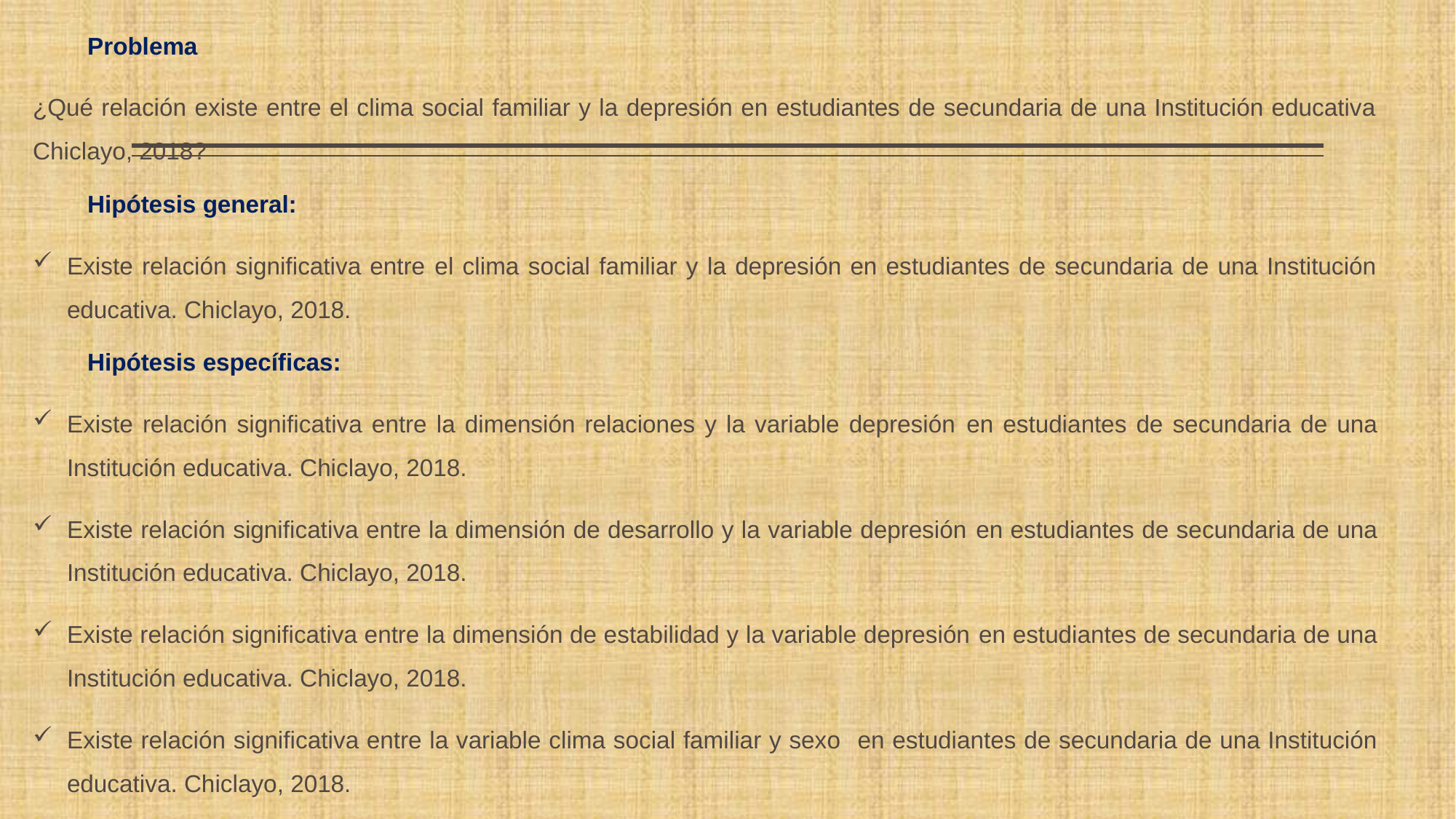

Problema
¿Qué relación existe entre el clima social familiar y la depresión en estudiantes de secundaria de una Institución educativa Chiclayo, 2018?
Hipótesis general:
Existe relación significativa entre el clima social familiar y la depresión en estudiantes de secundaria de una Institución educativa. Chiclayo, 2018.
Hipótesis específicas:
Existe relación significativa entre la dimensión relaciones y la variable depresión en estudiantes de secundaria de una Institución educativa. Chiclayo, 2018.
Existe relación significativa entre la dimensión de desarrollo y la variable depresión en estudiantes de secundaria de una Institución educativa. Chiclayo, 2018.
Existe relación significativa entre la dimensión de estabilidad y la variable depresión en estudiantes de secundaria de una Institución educativa. Chiclayo, 2018.
Existe relación significativa entre la variable clima social familiar y sexo  en estudiantes de secundaria de una Institución educativa. Chiclayo, 2018.
Existe relación significativa entre la variable depresión y sexo en estudiantes de secundaria de una Institución educativa. Chiclayo, 2018.